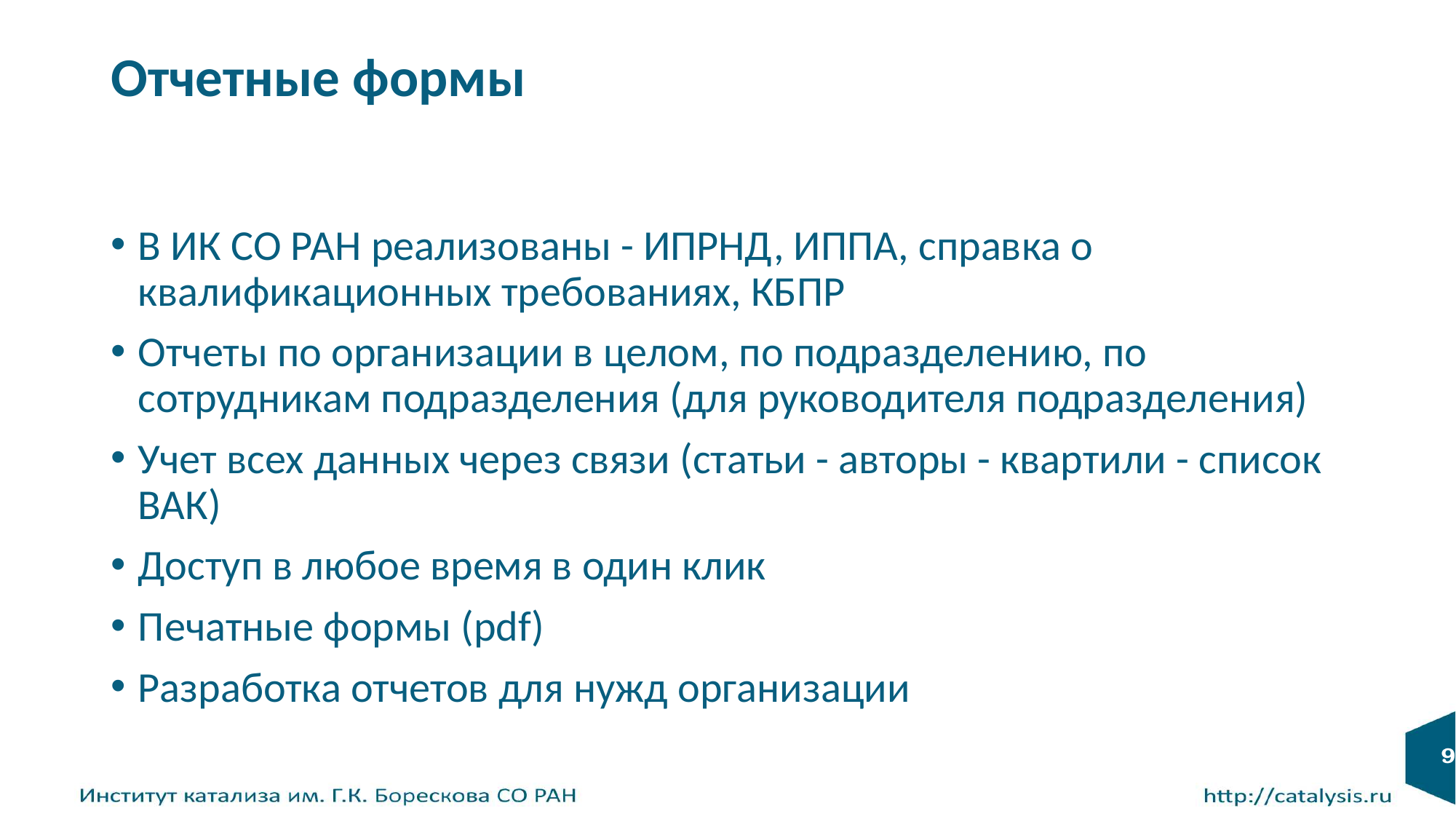

# Отчетные формы
В ИК СО РАН реализованы - ИПРНД, ИППА, справка о квалификационных требованиях, КБПР
Отчеты по организации в целом, по подразделению, по сотрудникам подразделения (для руководителя подразделения)
Учет всех данных через связи (статьи - авторы - квартили - список ВАК)
Доступ в любое время в один клик
Печатные формы (pdf)
Разработка отчетов для нужд организации
9